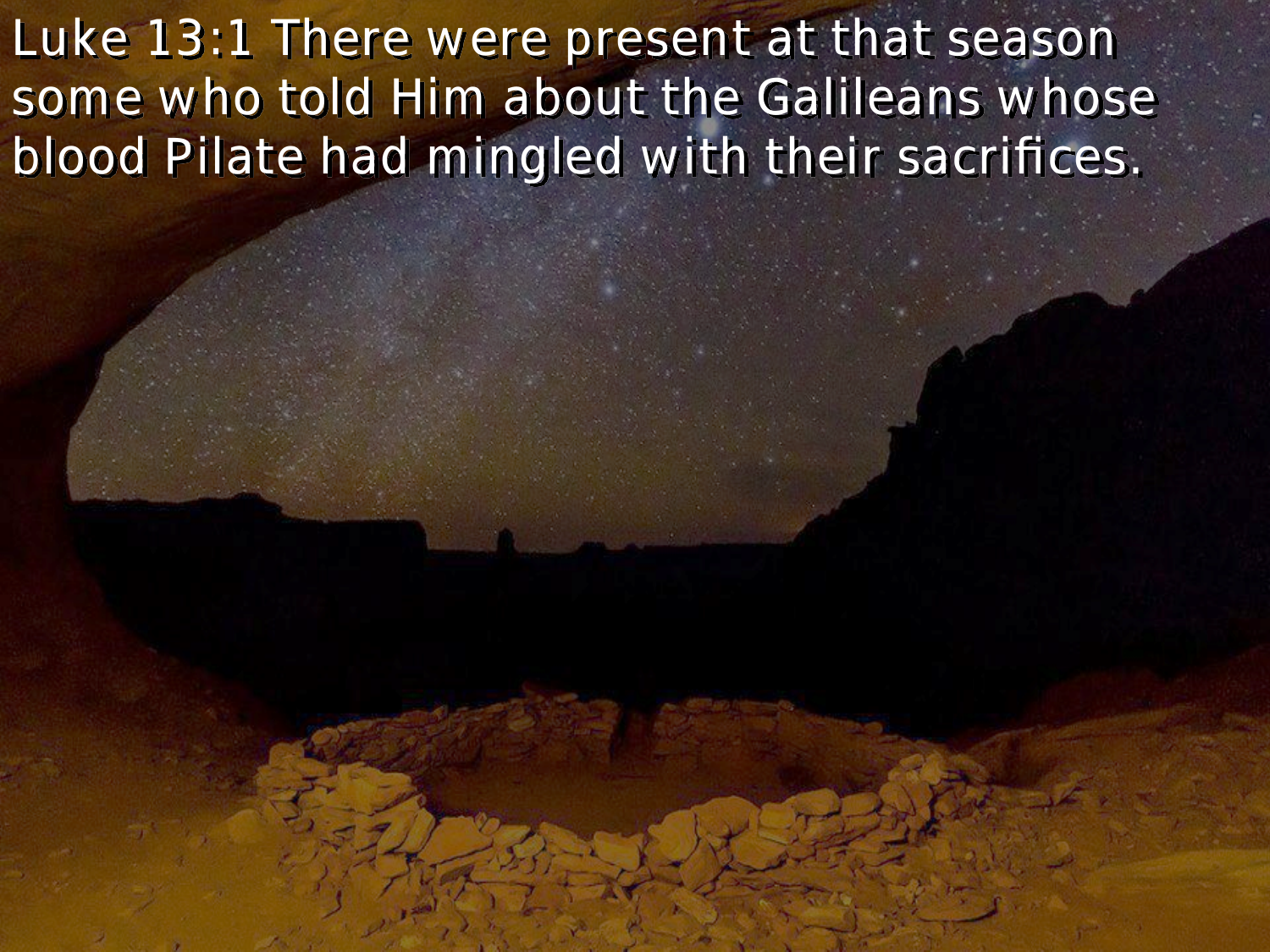

Luke 13:1 There were present at that season some who told Him about the Galileans whose blood Pilate had mingled with their sacrifices.